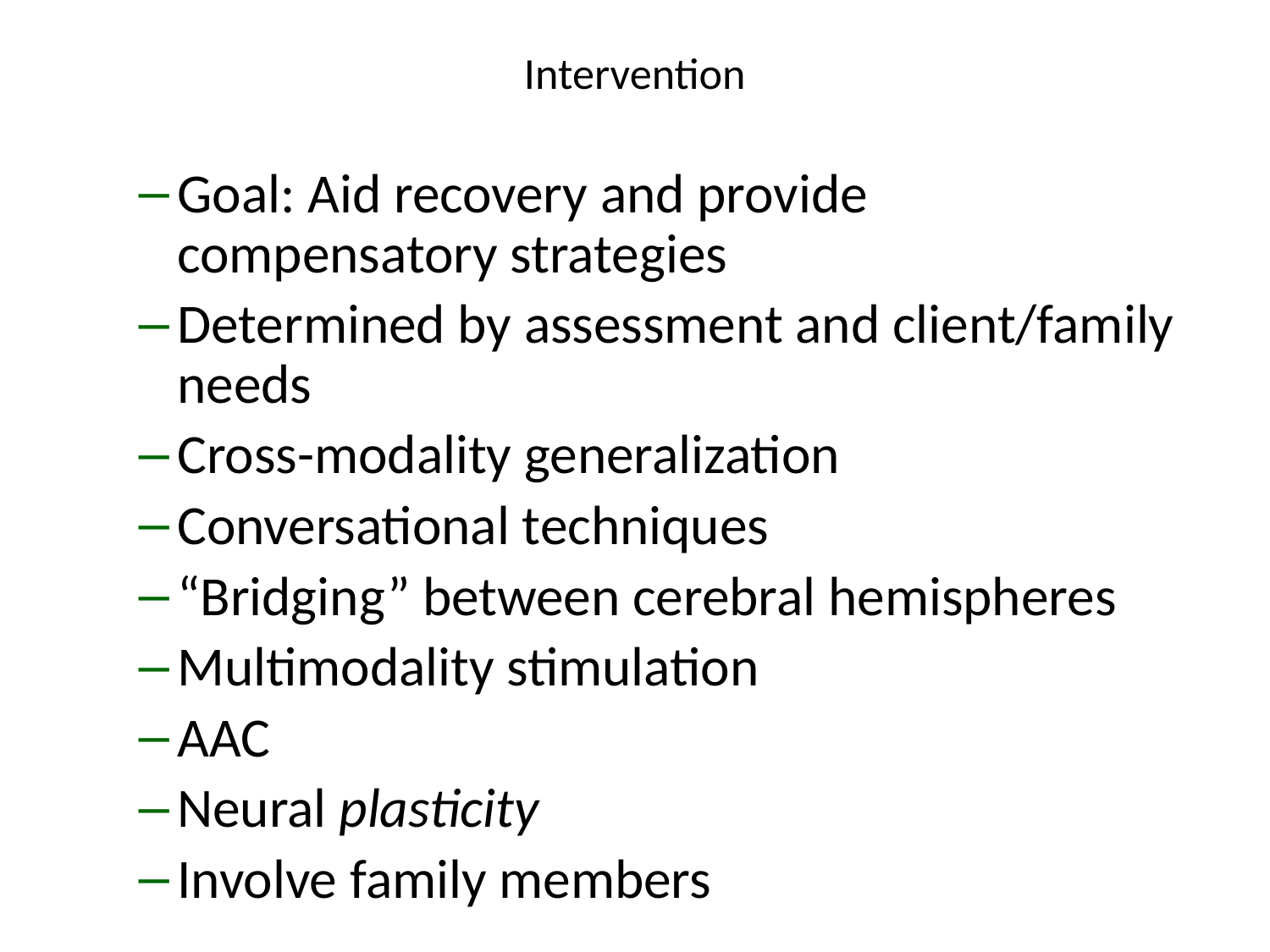

# Intervention
Goal: Aid recovery and provide compensatory strategies
Determined by assessment and client/family needs
Cross-modality generalization
Conversational techniques
“Bridging” between cerebral hemispheres
Multimodality stimulation
AAC
Neural plasticity
Involve family members